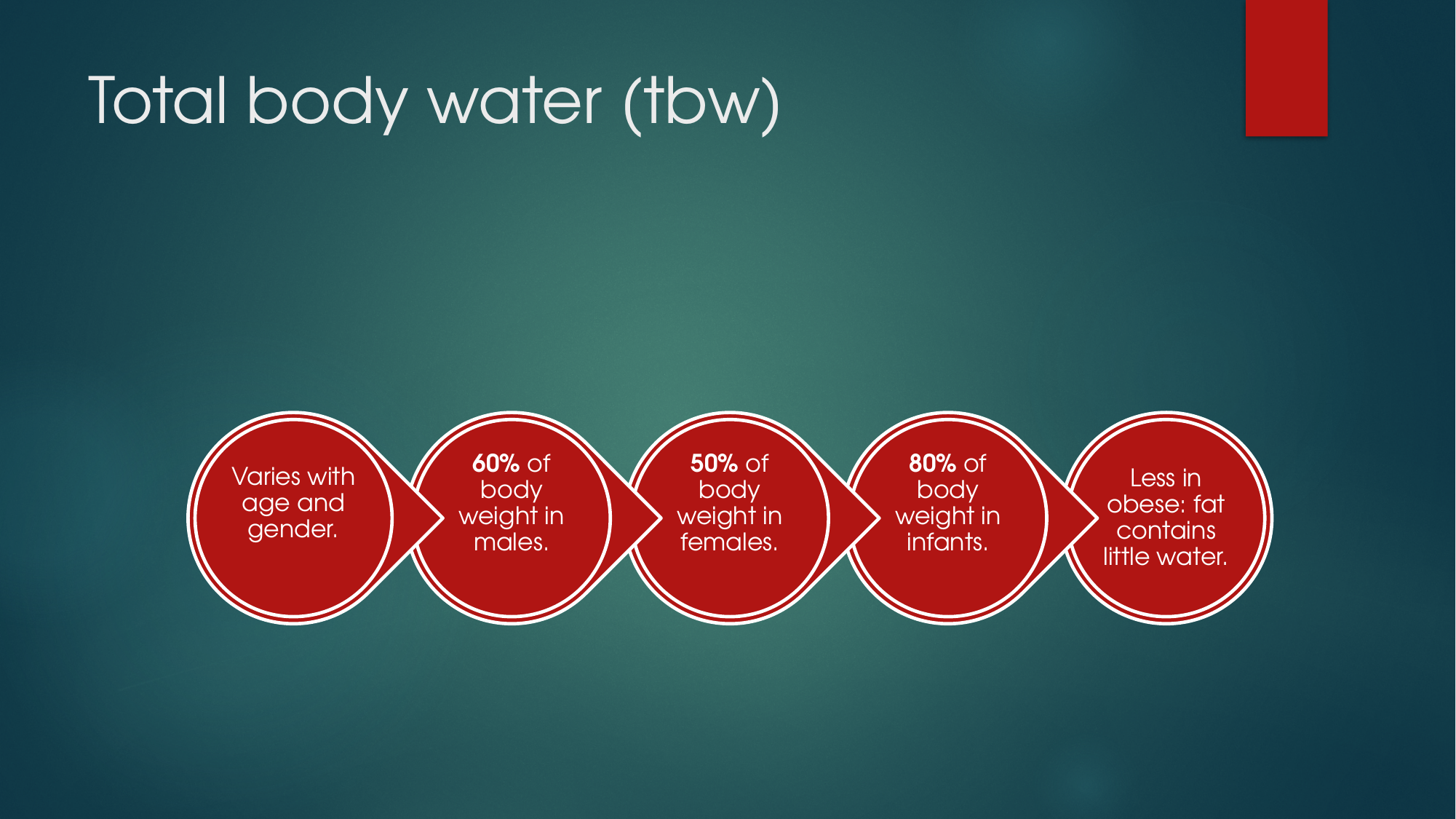

# Total body water (tbw)
Less in obese: fat contains little water.
80% of body weight in infants.
50% of body weight in females.
60% of body weight in males.
Varies with age and gender.